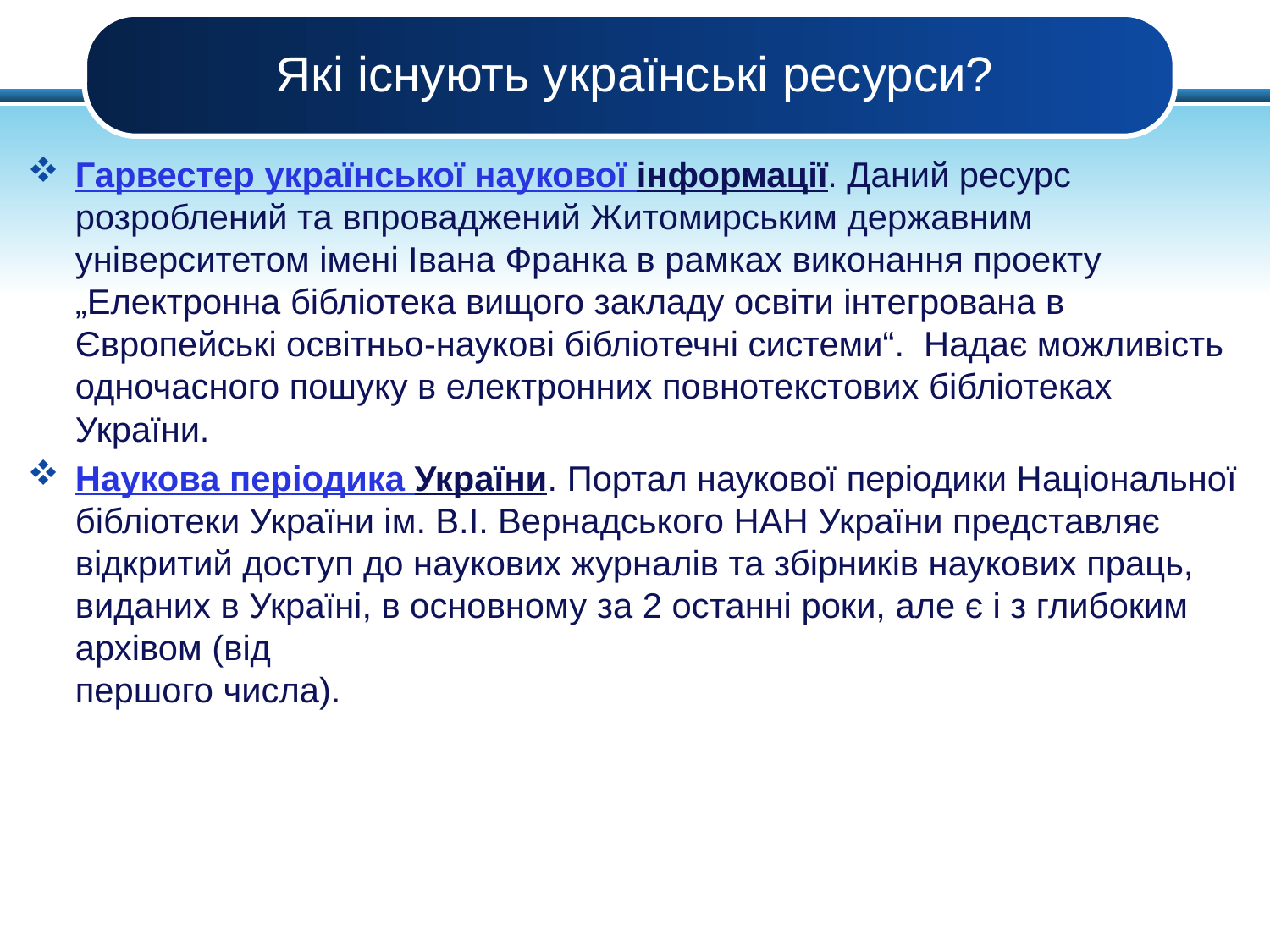

# Які існують українські ресурси?
Гарвестер української наукової інформації. Даний ресурс розроблений та впроваджений Житомирським державним університетом імені Івана Франка в рамках виконання проекту „Електронна бібліотека вищого закладу освіти інтегрована в Європейські освітньо-наукові бібліотечні системи“.  Надає можливість одночасного пошуку в електронних повнотекстових бібліотеках України.
Наукова періодика України. Портал наукової періодики Національної бібліотеки України ім. В.І. Вернадського НАН України представляє відкритий доступ до наукових журналів та збірників наукових праць, виданих в Україні, в основному за 2 останні роки, але є і з глибоким архівом (від
першого числа).